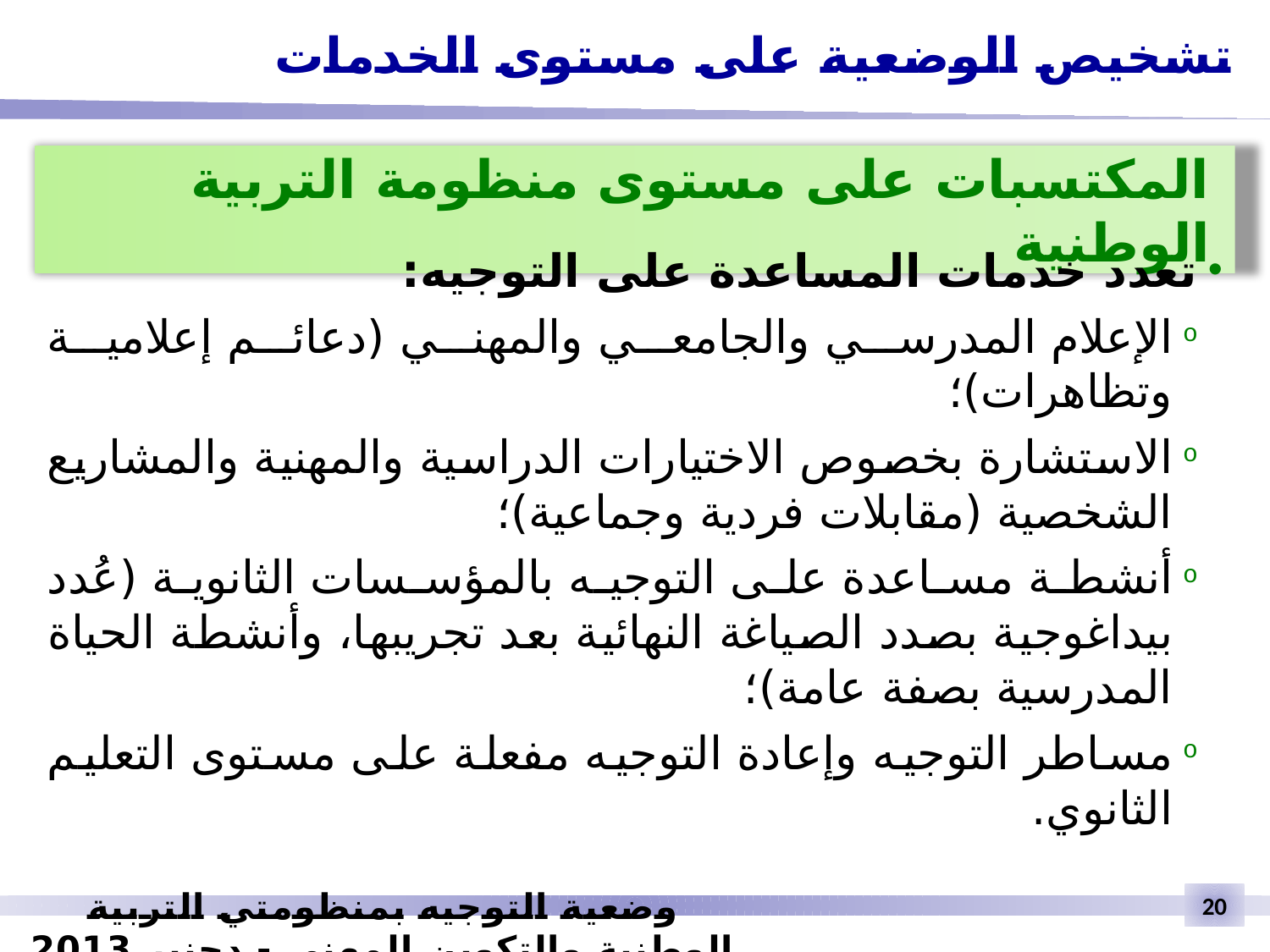

تشخيص الوضعية على مستوى الخدمات

المكتسبات على مستوى منظومة التربية الوطنية
تعدد خدمات المساعدة على التوجيه:
الإعلام المدرسي والجامعي والمهني (دعائم إعلامية وتظاهرات)؛
الاستشارة بخصوص الاختيارات الدراسية والمهنية والمشاريع الشخصية (مقابلات فردية وجماعية)؛
أنشطة مساعدة على التوجيه بالمؤسسات الثانوية (عُدد بيداغوجية بصدد الصياغة النهائية بعد تجريبها، وأنشطة الحياة المدرسية بصفة عامة)؛
مساطر التوجيه وإعادة التوجيه مفعلة على مستوى التعليم الثانوي.
وضعية التوجيه بمنظومتي التربية الوطنية والتكوين المهني - دجنبر 2013
20